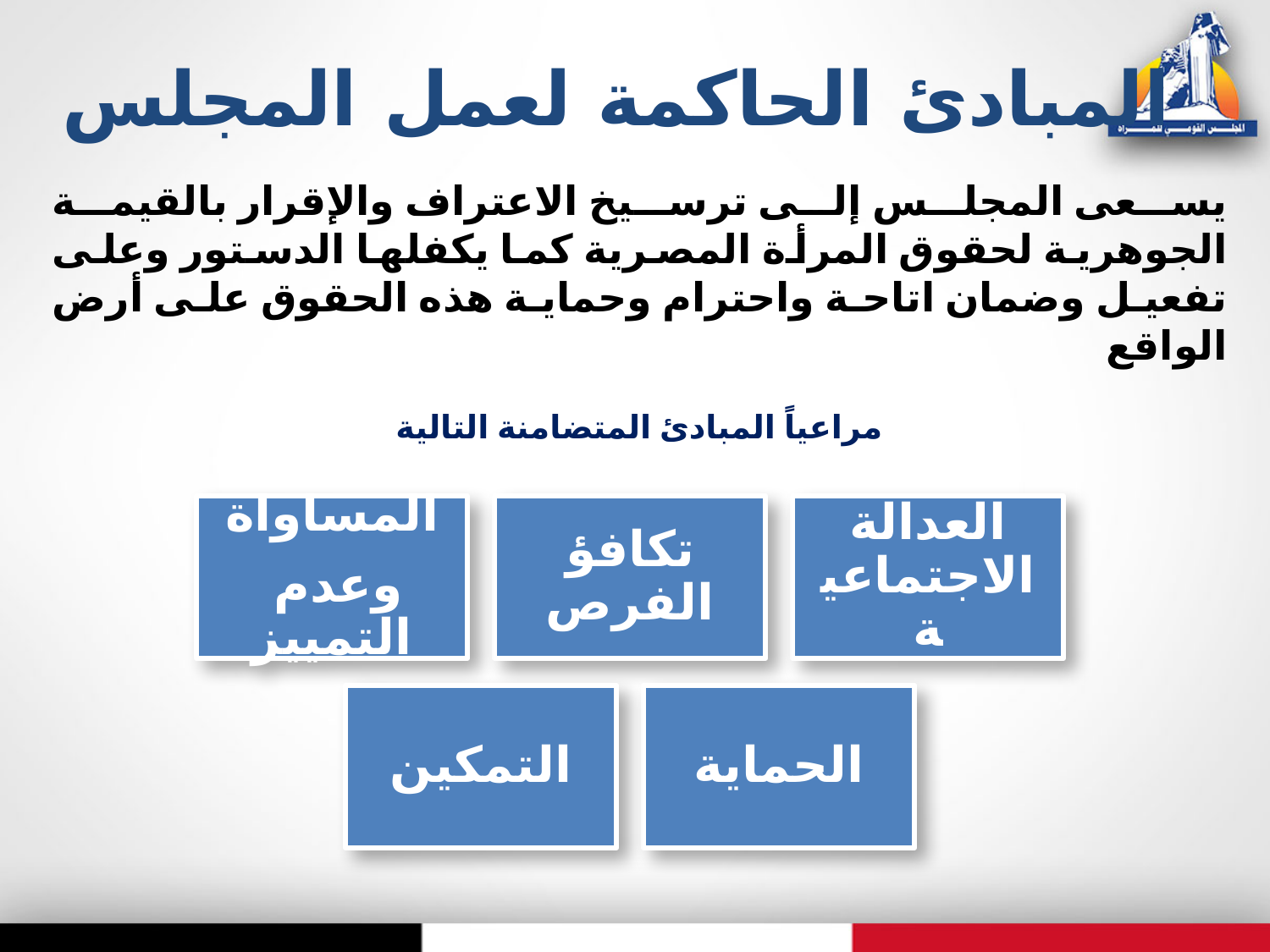

# المبادئ الحاكمة لعمل المجلس
يسعى المجلس إلى ترسيخ الاعتراف والإقرار بالقيمة الجوهرية لحقوق المرأة المصرية كما يكفلها الدستور وعلى تفعيل وضمان اتاحة واحترام وحماية هذه الحقوق على أرض الواقع
مراعياً المبادئ المتضامنة التالية

العدالة الاجتماعية
تكافؤ الفرص
المساواة
 وعدم التمييز
الحماية
التمكين